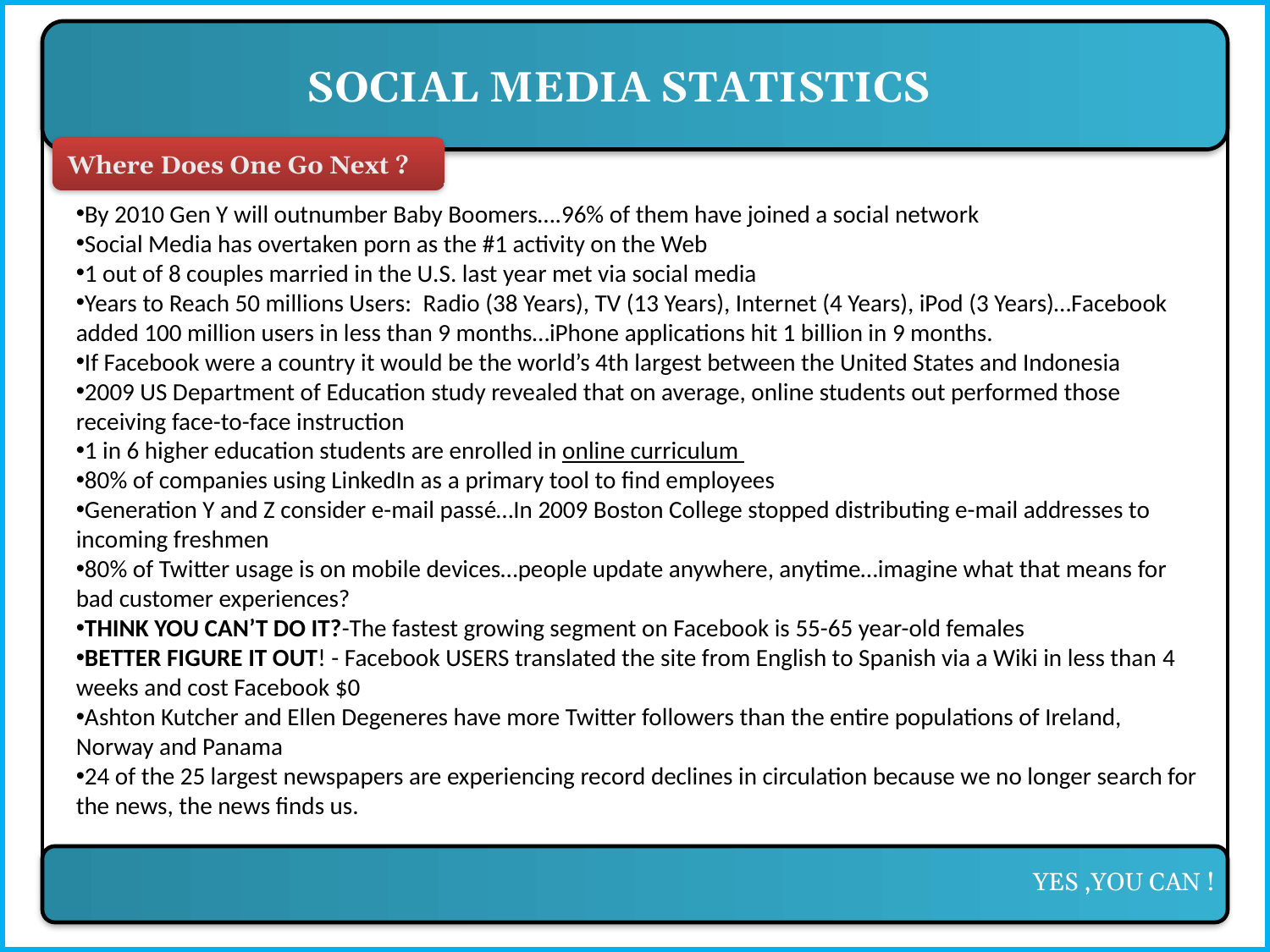

SOCIAL MEDIA STATISTICS
Where Does One Go Next ?
By 2010 Gen Y will outnumber Baby Boomers….96% of them have joined a social network
Social Media has overtaken porn as the #1 activity on the Web
1 out of 8 couples married in the U.S. last year met via social media
Years to Reach 50 millions Users:  Radio (38 Years), TV (13 Years), Internet (4 Years), iPod (3 Years)…Facebook added 100 million users in less than 9 months…iPhone applications hit 1 billion in 9 months.
If Facebook were a country it would be the world’s 4th largest between the United States and Indonesia
2009 US Department of Education study revealed that on average, online students out performed those receiving face-to-face instruction
1 in 6 higher education students are enrolled in online curriculum
80% of companies using LinkedIn as a primary tool to find employees
Generation Y and Z consider e-mail passé…In 2009 Boston College stopped distributing e-mail addresses to incoming freshmen
80% of Twitter usage is on mobile devices…people update anywhere, anytime…imagine what that means for bad customer experiences?
THINK YOU CAN’T DO IT?-The fastest growing segment on Facebook is 55-65 year-old females
BETTER FIGURE IT OUT! - Facebook USERS translated the site from English to Spanish via a Wiki in less than 4 weeks and cost Facebook $0
Ashton Kutcher and Ellen Degeneres have more Twitter followers than the entire populations of Ireland, Norway and Panama
24 of the 25 largest newspapers are experiencing record declines in circulation because we no longer search for the news, the news finds us.

YES ,YOU CAN !